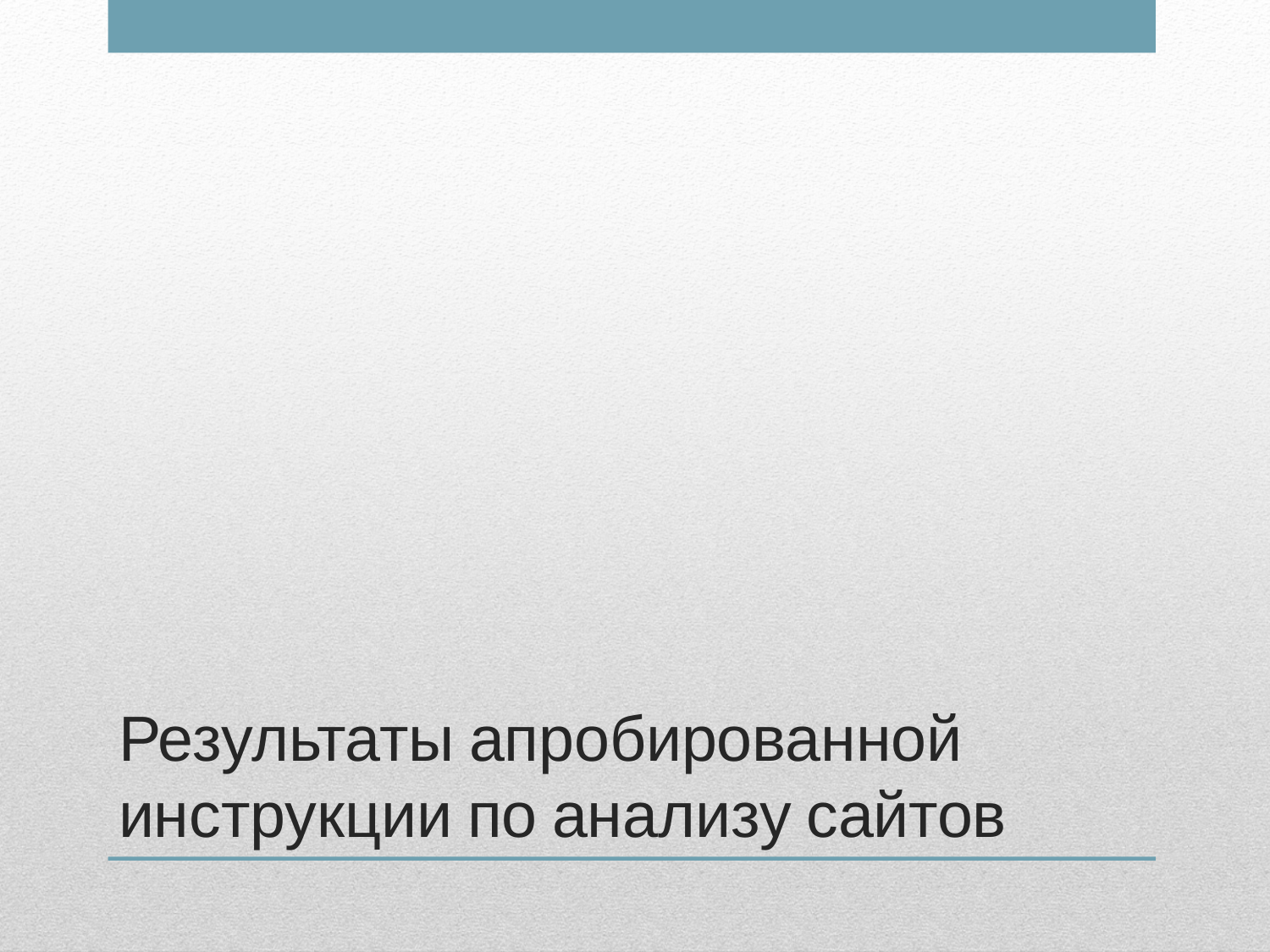

# Результаты апробированной инструкции по анализу сайтов